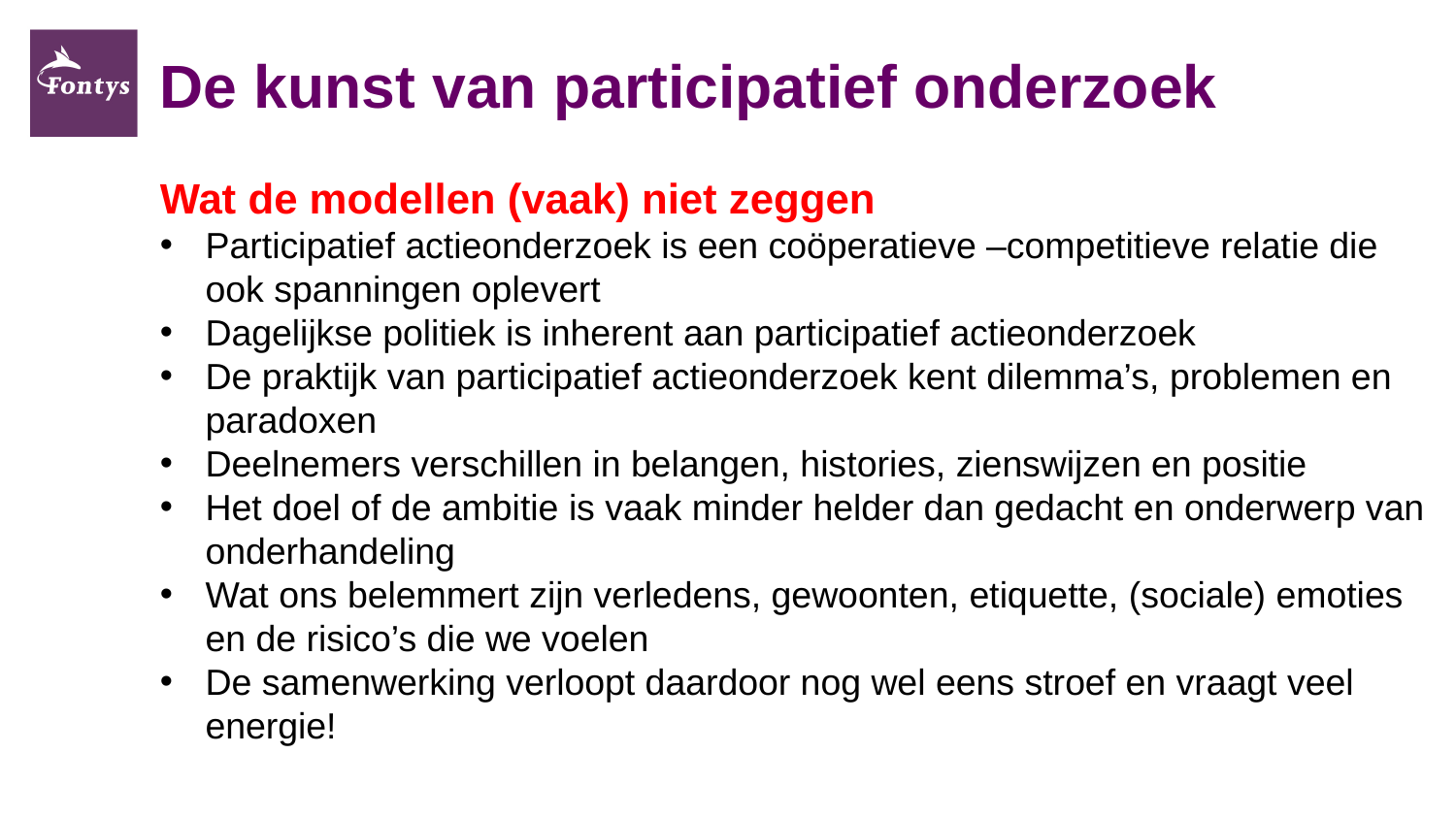

De kunst van participatief onderzoek

Wat de modellen (vaak) niet zeggen
Participatief actieonderzoek is een coöperatieve –competitieve relatie die ook spanningen oplevert
Dagelijkse politiek is inherent aan participatief actieonderzoek
De praktijk van participatief actieonderzoek kent dilemma’s, problemen en paradoxen
Deelnemers verschillen in belangen, histories, zienswijzen en positie
Het doel of de ambitie is vaak minder helder dan gedacht en onderwerp van onderhandeling
Wat ons belemmert zijn verledens, gewoonten, etiquette, (sociale) emoties en de risico’s die we voelen
De samenwerking verloopt daardoor nog wel eens stroef en vraagt veel energie!